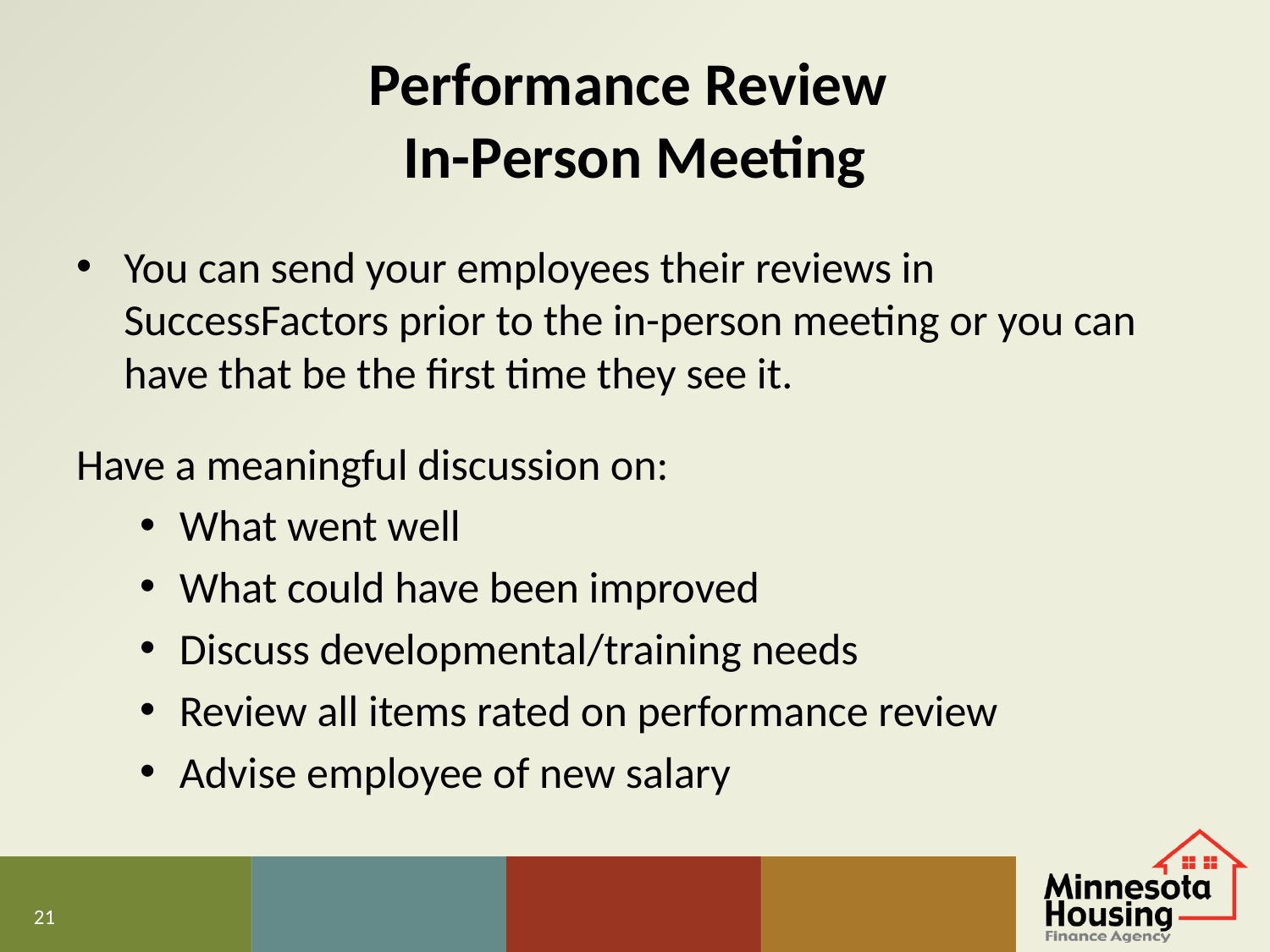

# Performance Review In-Person Meeting
You can send your employees their reviews in SuccessFactors prior to the in-person meeting or you can have that be the first time they see it.

Have a meaningful discussion on:
What went well
What could have been improved
Discuss developmental/training needs
Review all items rated on performance review
Advise employee of new salary